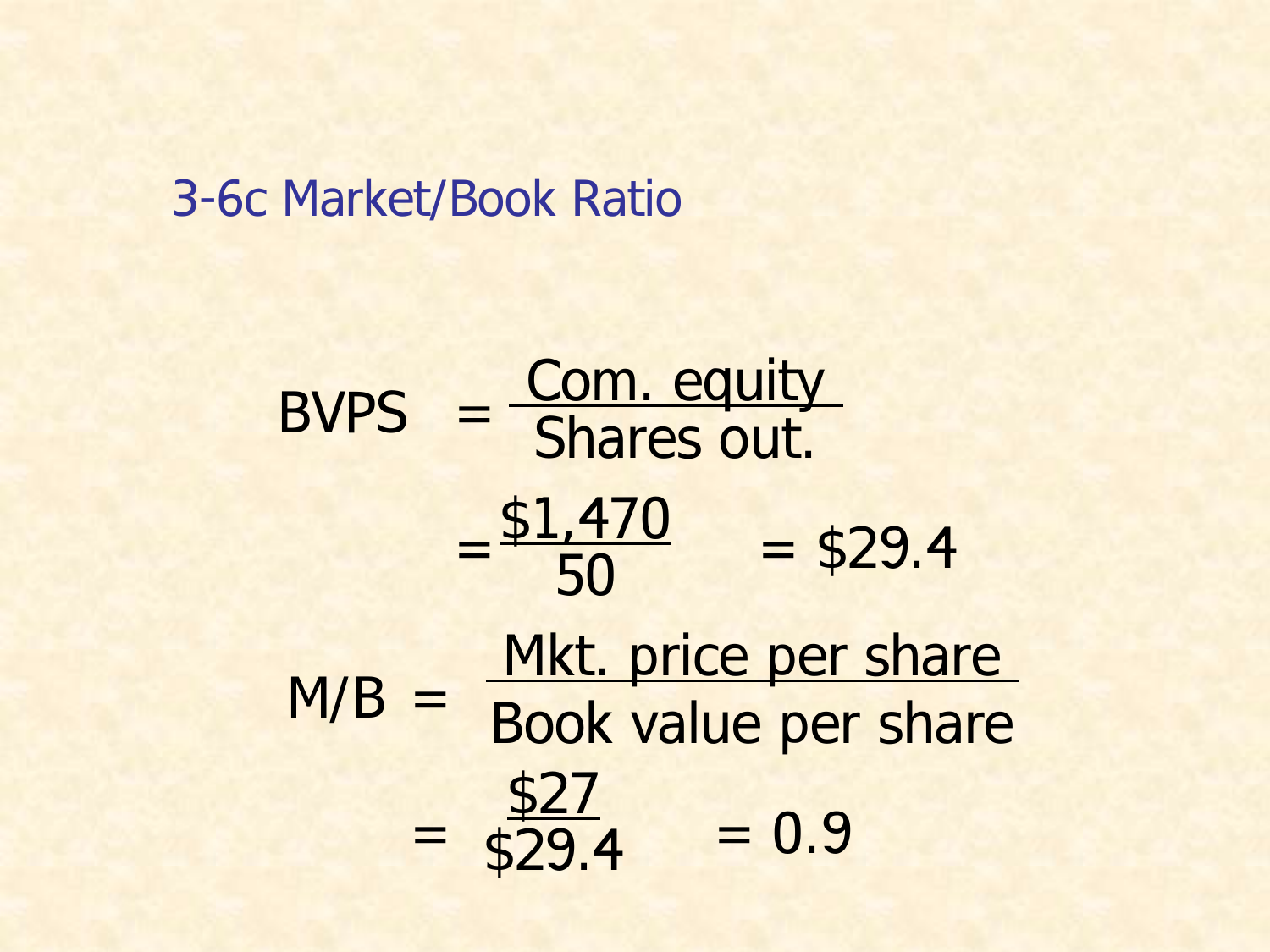

# 3-6c Market/Book Ratio
 Com. equity
Shares out.
BVPS	=

	=               = $29.4
$1,470
50
 Mkt. price per share
Book value per share
   M/B	=

	=               = 0.9
$27
$29.4
39